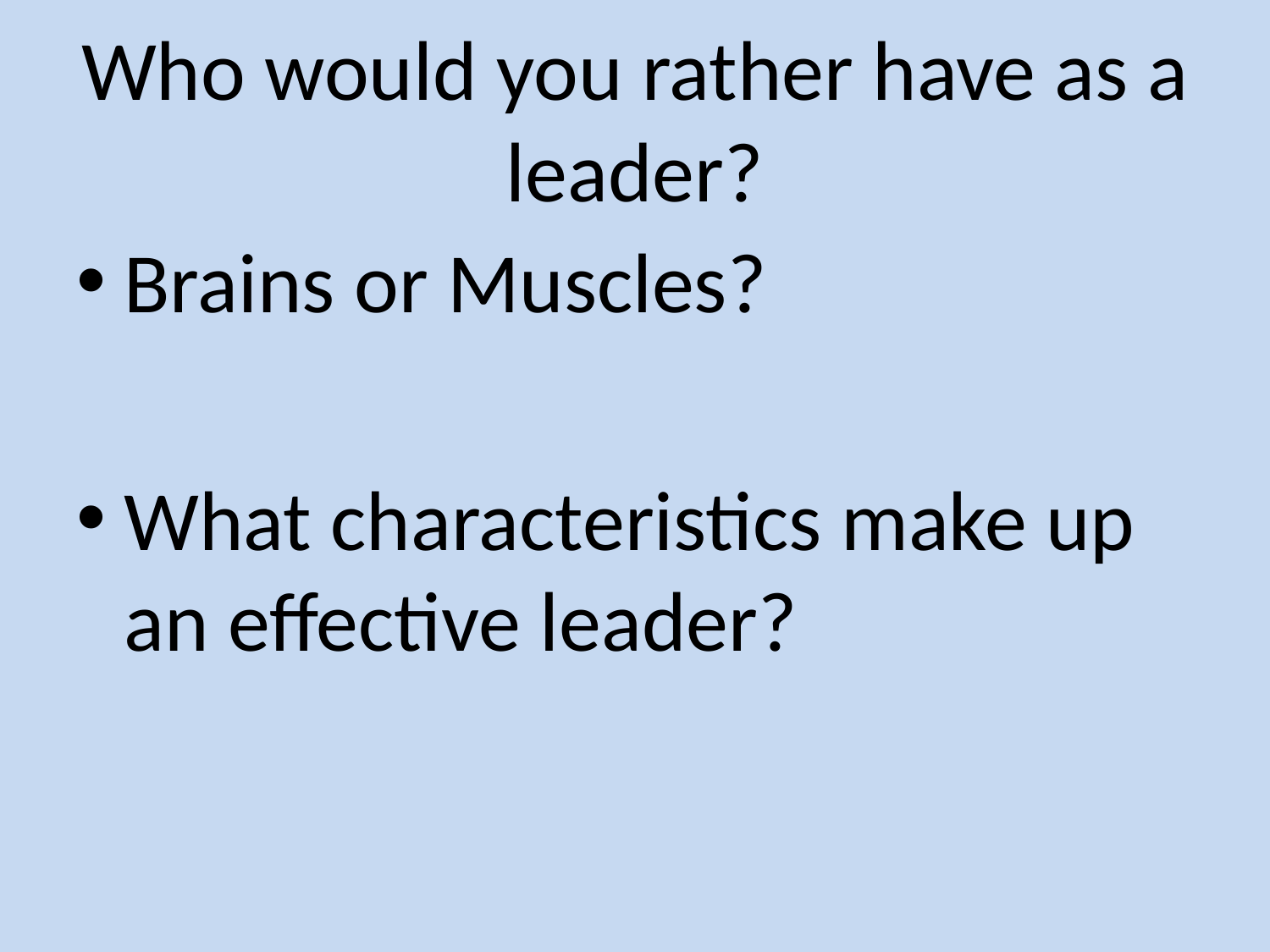

# Who would you rather have as a leader?
Brains or Muscles?

What characteristics make up an effective leader?